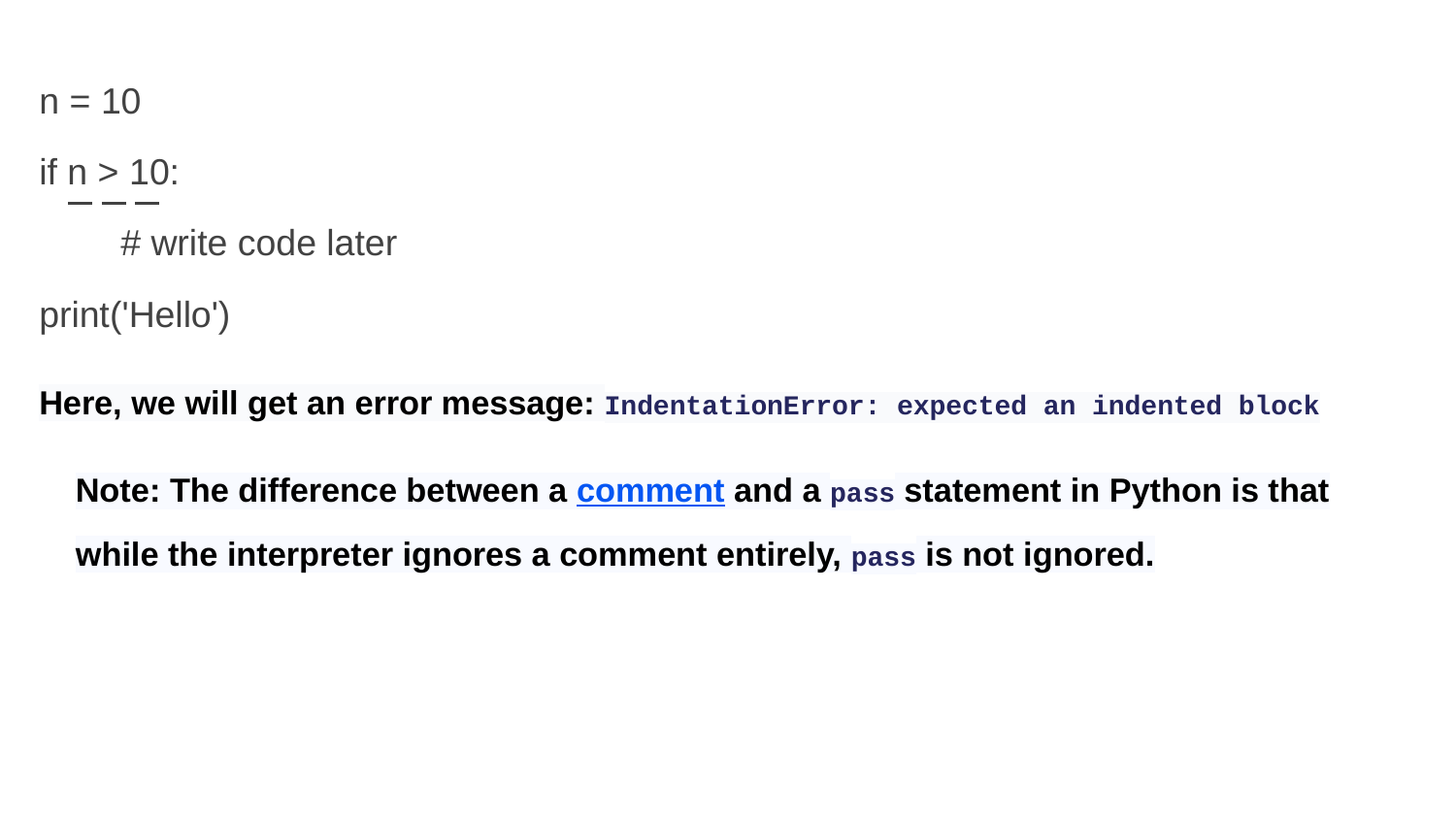

n = 10
if n > 10:
        # write code later
print('Hello')
Here, we will get an error message: IndentationError: expected an indented block
Note: The difference between a comment and a pass statement in Python is that while the interpreter ignores a comment entirely, pass is not ignored.